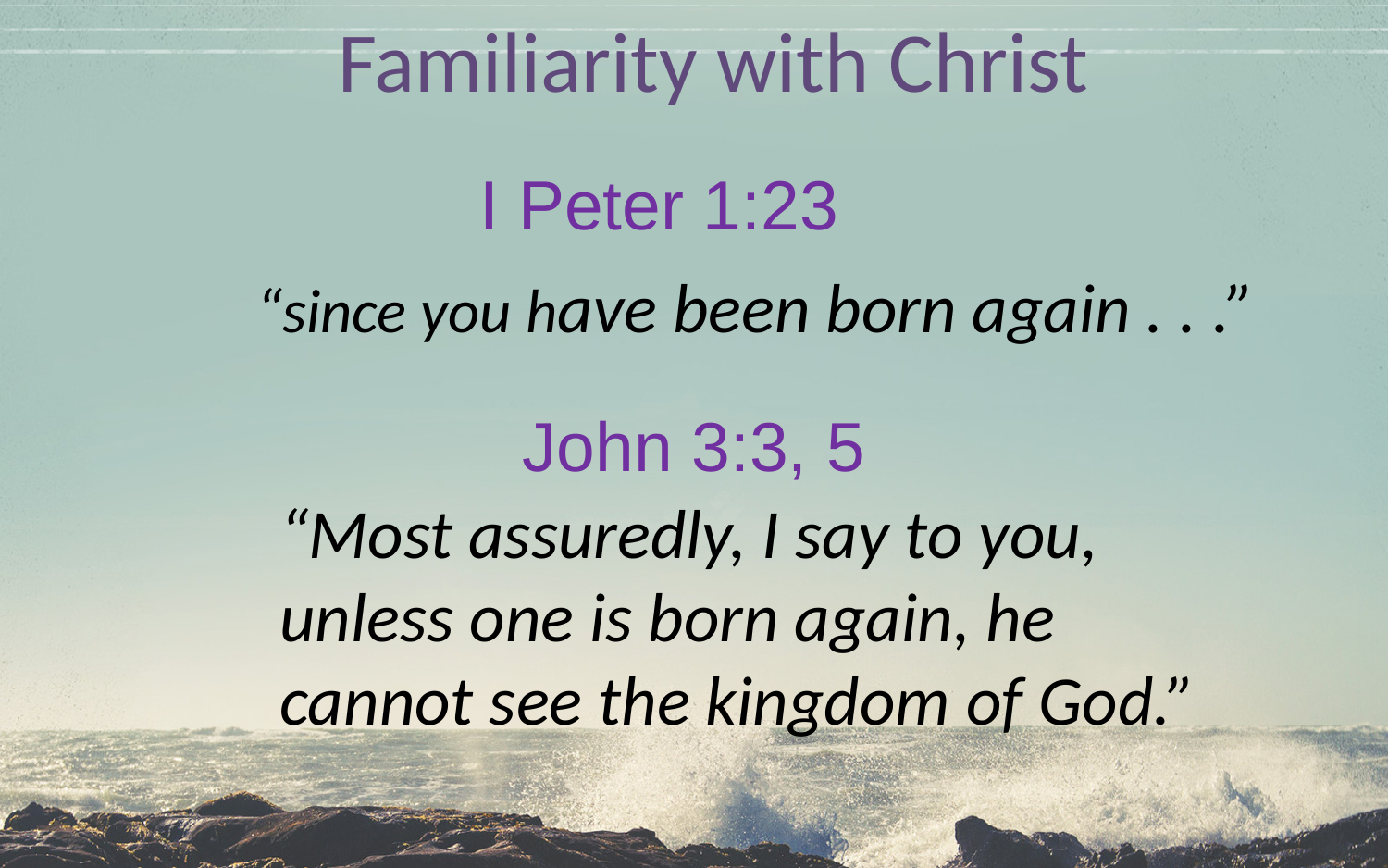

Familiarity with Christ
I Peter 1:23
	“since you have been born again . . .”
John 3:3, 5
	“Most assuredly, I say to you, unless one is born again, he cannot see the kingdom of God.”